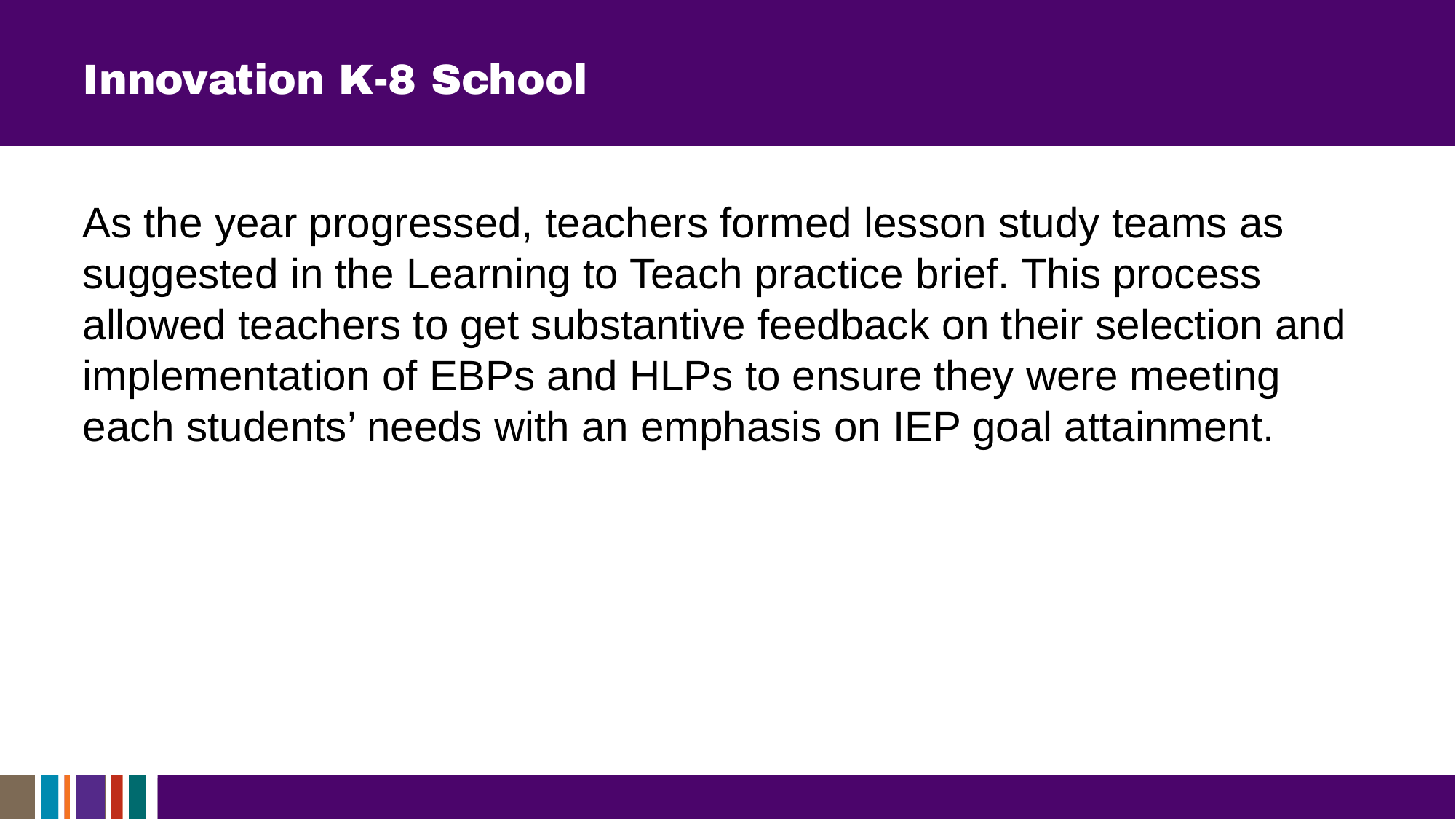

# Innovation K-8 School

As the year progressed, teachers formed lesson study teams as suggested in the Learning to Teach practice brief. This process allowed teachers to get substantive feedback on their selection and implementation of EBPs and HLPs to ensure they were meeting each students’ needs with an emphasis on IEP goal attainment.